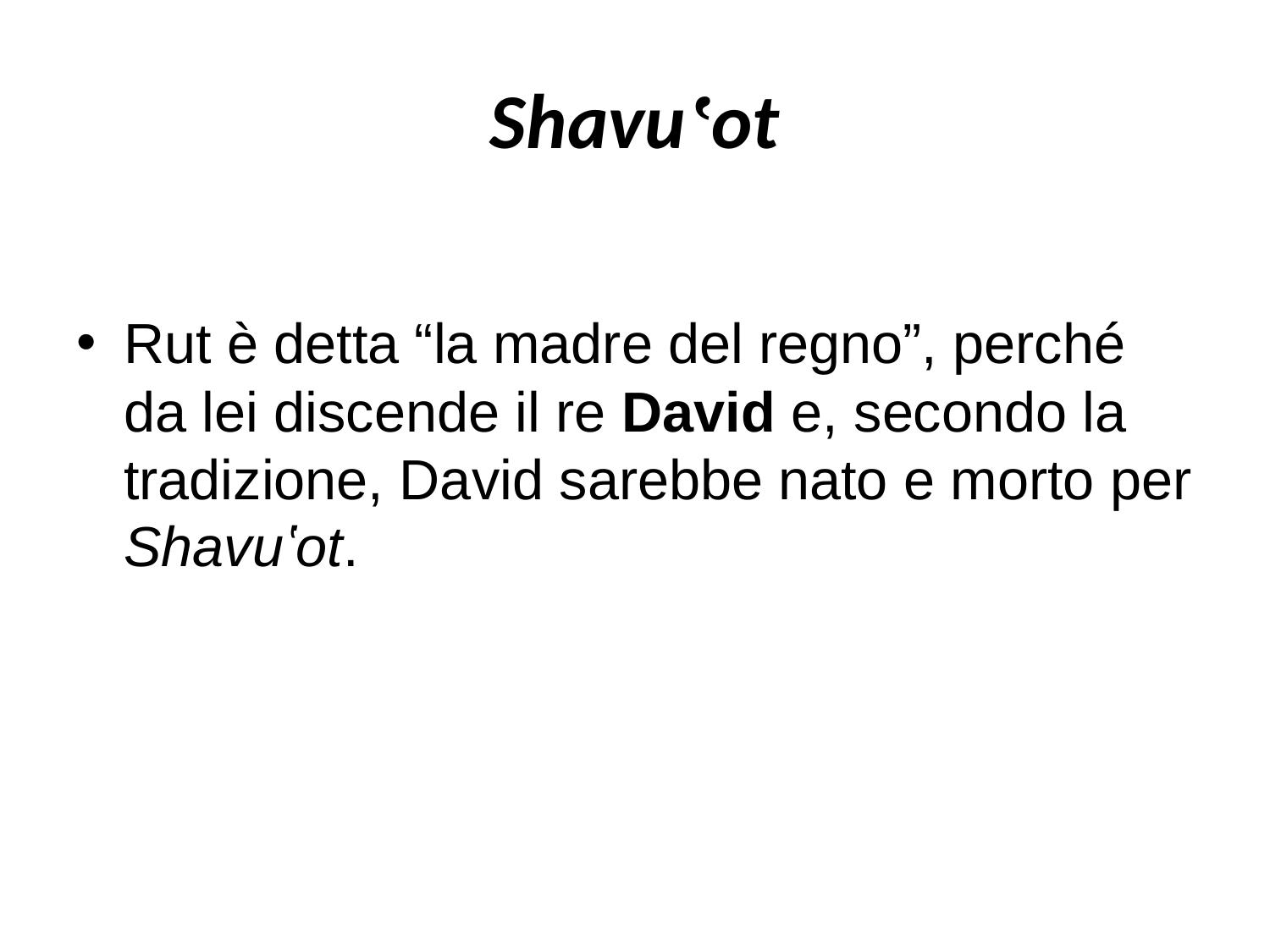

# Shavuʽot

Rut è detta “la madre del regno”, perché da lei discende il re David e, secondo la tradizione, David sarebbe nato e morto per Shavuʽot.